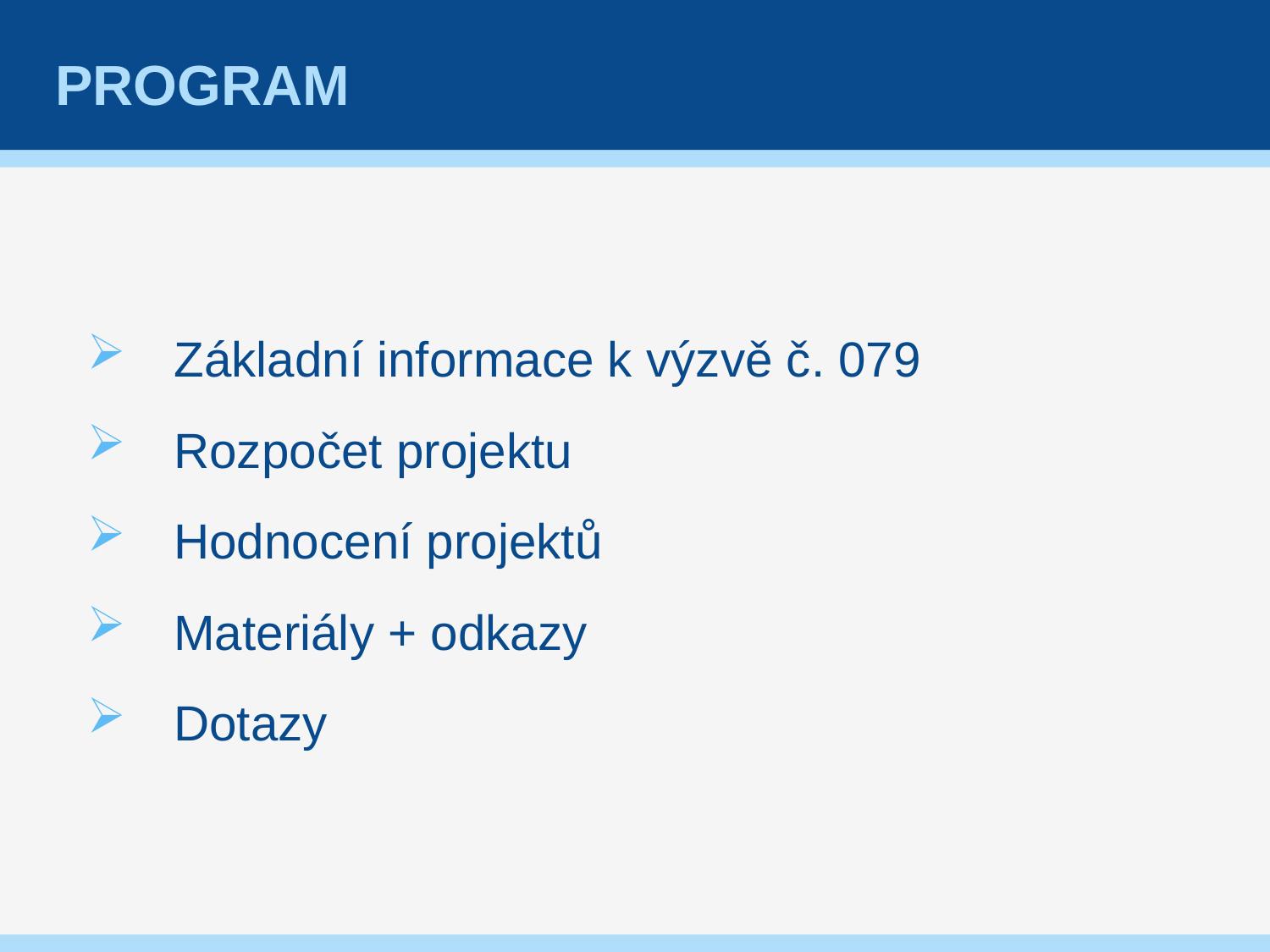

# PROGRAM

Základní informace k výzvě č. 079
Rozpočet projektu
Hodnocení projektů
Materiály + odkazy
Dotazy